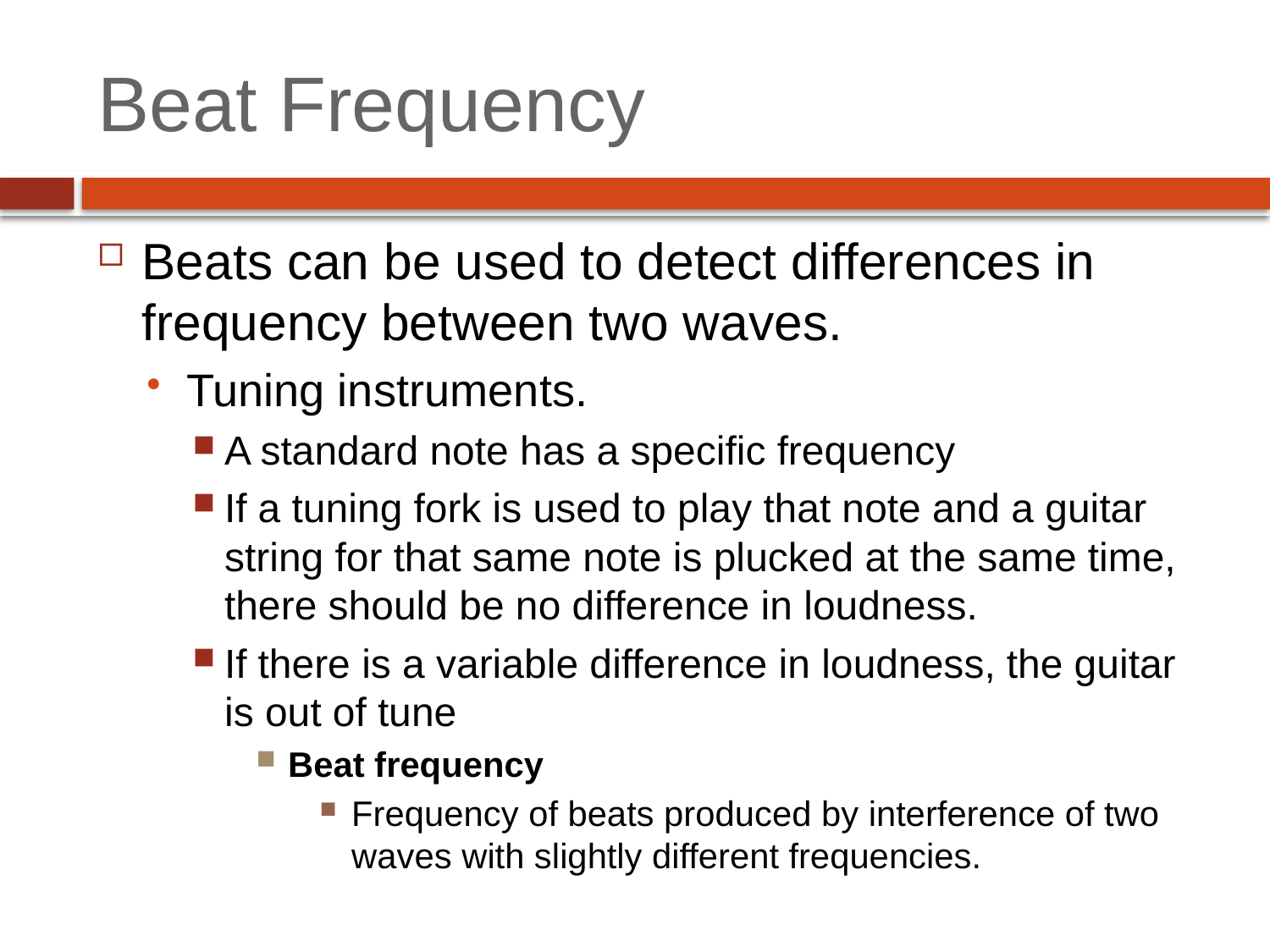

# Beat Frequency
Beats can be used to detect differences in frequency between two waves.
Tuning instruments.
A standard note has a specific frequency
If a tuning fork is used to play that note and a guitar string for that same note is plucked at the same time, there should be no difference in loudness.
If there is a variable difference in loudness, the guitar is out of tune
Beat frequency
Frequency of beats produced by interference of two waves with slightly different frequencies.